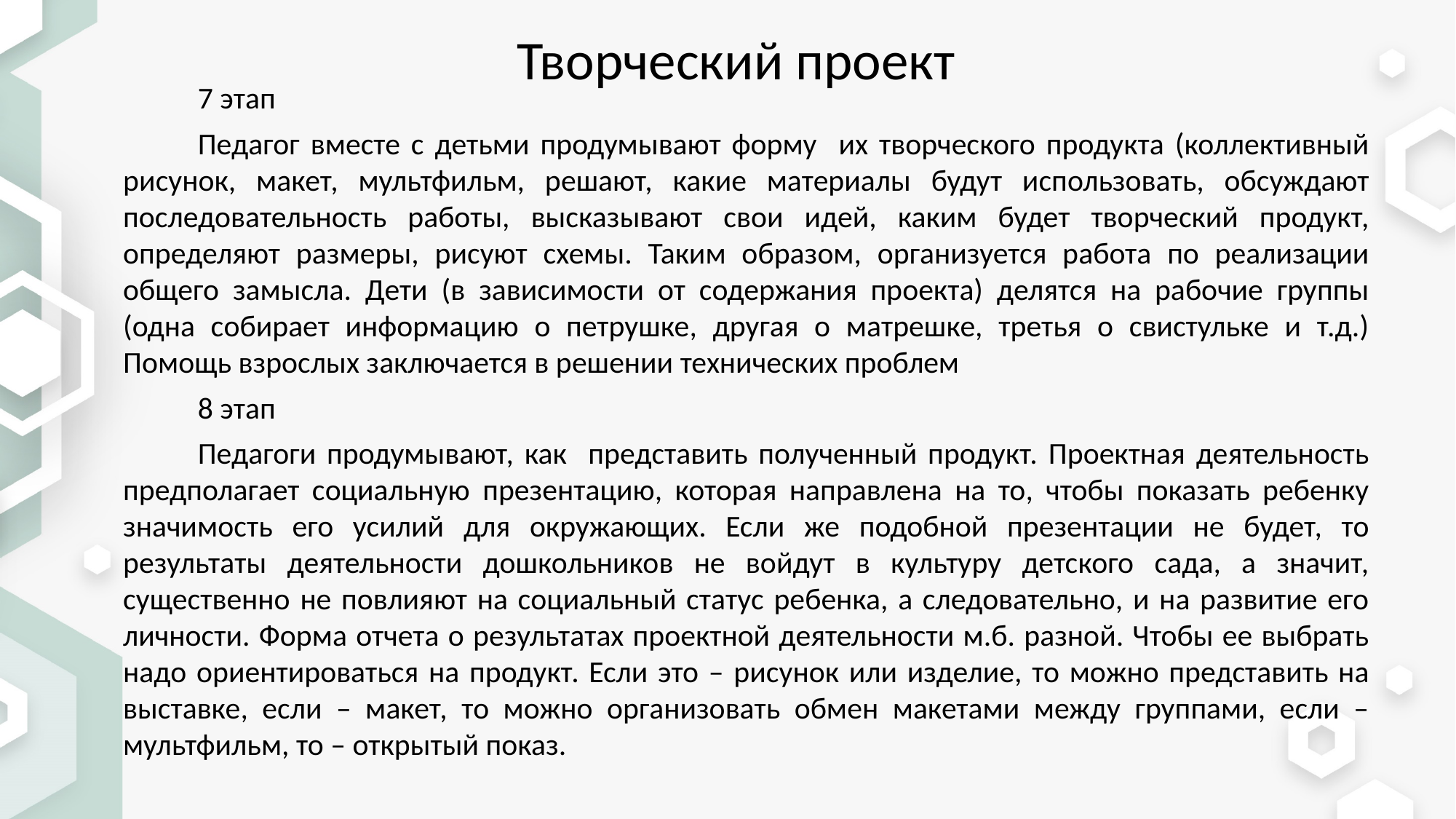

# Творческий проект
7 этап
Педагог вместе с детьми продумывают форму  их творческого продукта (коллективный рисунок, макет, мультфильм, решают, какие материалы будут использовать, обсуждают последовательность работы, высказывают свои идей, каким будет творческий продукт, определяют размеры, рисуют схемы. Таким образом, организуется работа по реализации общего замысла. Дети (в зависимости от содержания проекта) делятся на рабочие группы (одна собирает информацию о петрушке, другая о матрешке, третья о свистульке и т.д.) Помощь взрослых заключается в решении технических проблем
8 этап
Педагоги продумывают, как  представить полученный продукт. Проектная деятельность предполагает социальную презентацию, которая направлена на то, чтобы показать ребенку значимость его усилий для окружающих. Если же подобной презентации не будет, то результаты деятельности дошкольников не войдут в культуру детского сада, а значит, существенно не повлияют на социальный статус ребенка, а следовательно, и на развитие его личности. Форма отчета о результатах проектной деятельности м.б. разной. Чтобы ее выбрать надо ориентироваться на продукт. Если это – рисунок или изделие, то можно представить на выставке, если – макет, то можно организовать обмен макетами между группами, если – мультфильм, то – открытый показ.